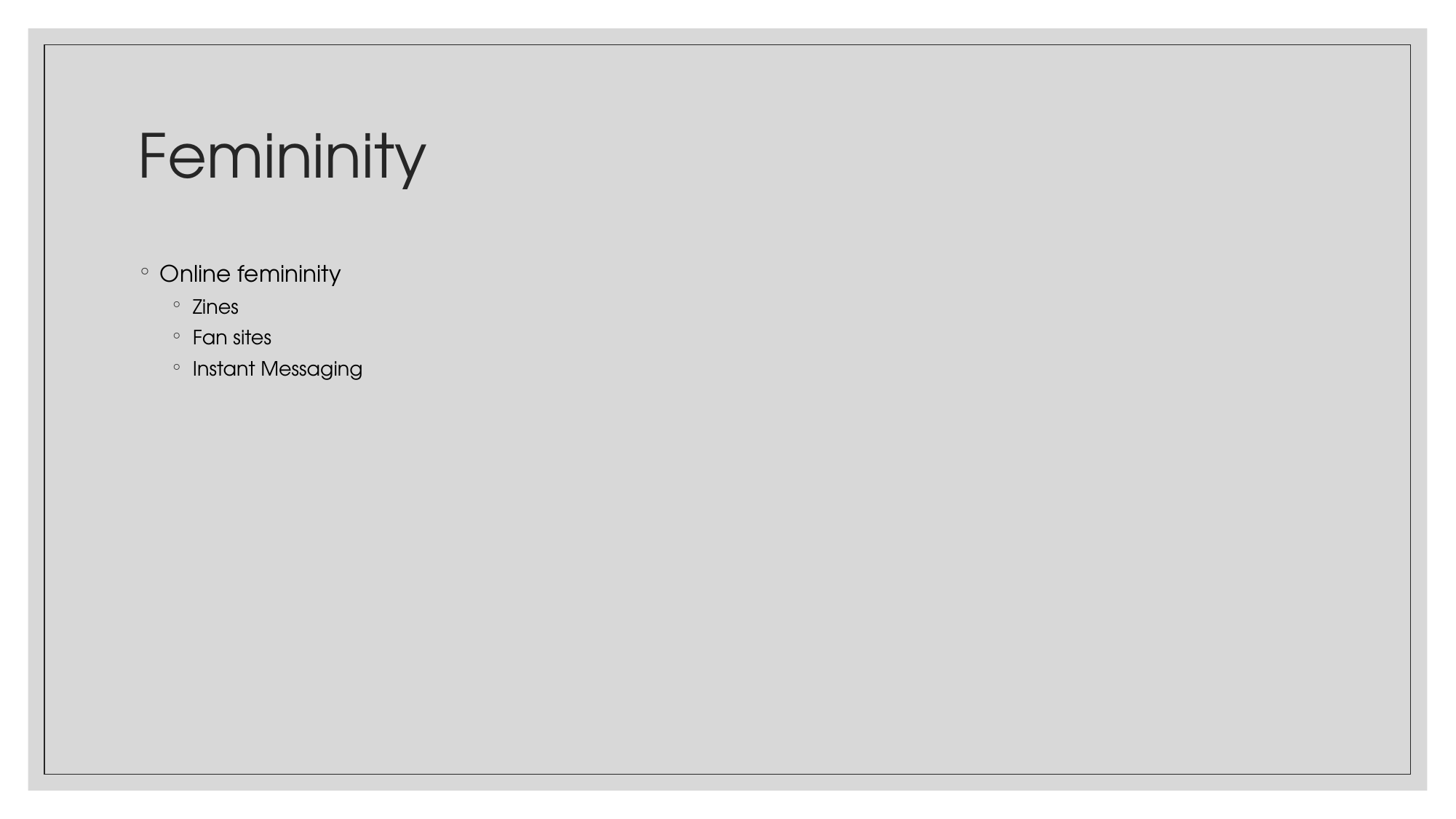

# Femininity
Online femininity
Zines
Fan sites
Instant Messaging